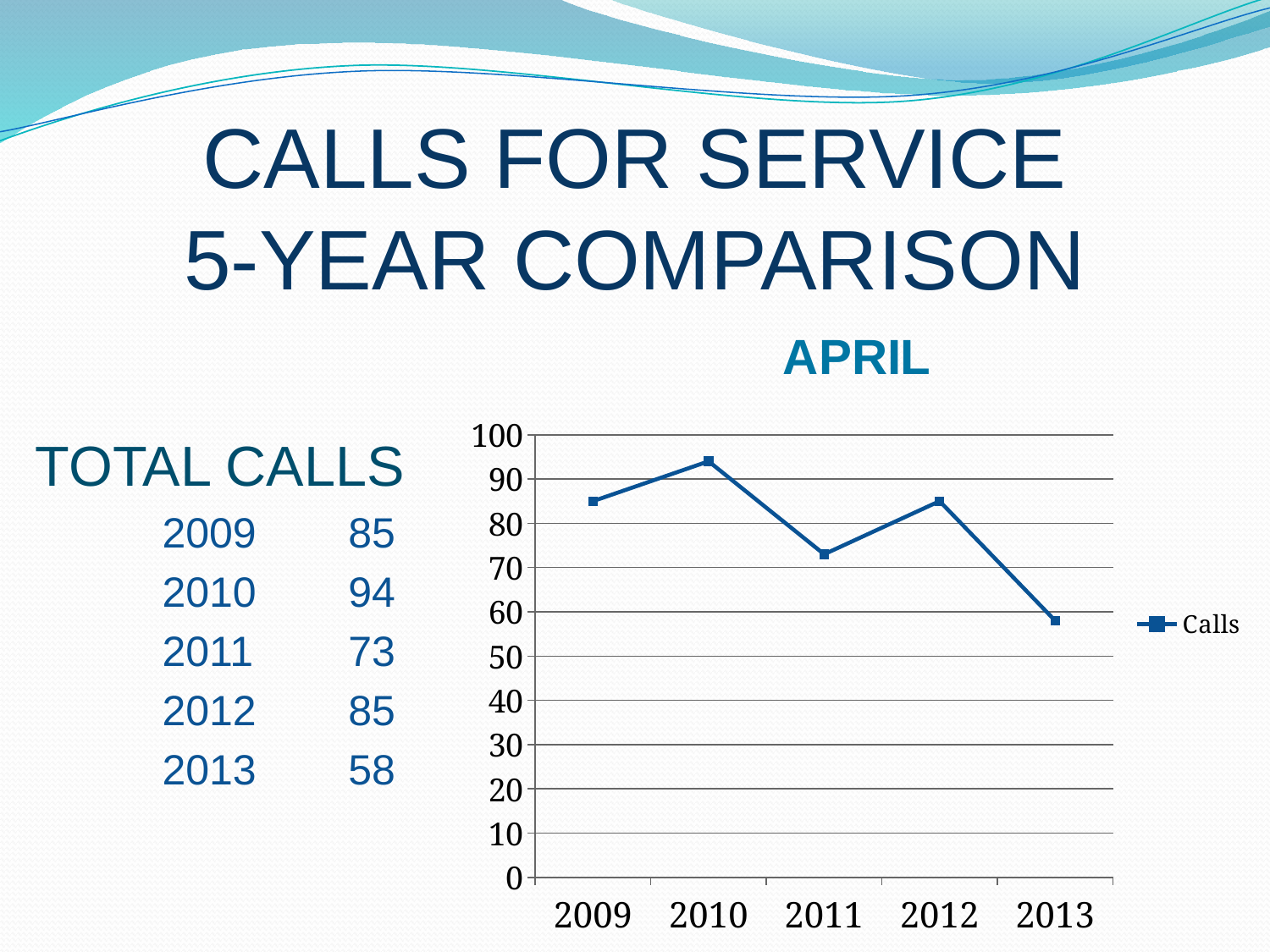

# CALLS FOR SERVICE 5-YEAR COMPARISON

### Chart: APRIL

| Category | Calls |
|---|---|
| 2009 | 85.0 |
| 2010 | 94.0 |
| 2011 | 73.0 |
| 2012 | 85.0 |
| 2013 | 58.0 |
TOTAL CALLS
	2009	     85
	2010	     94
	2011	     73
	2012	     85
	2013	     58